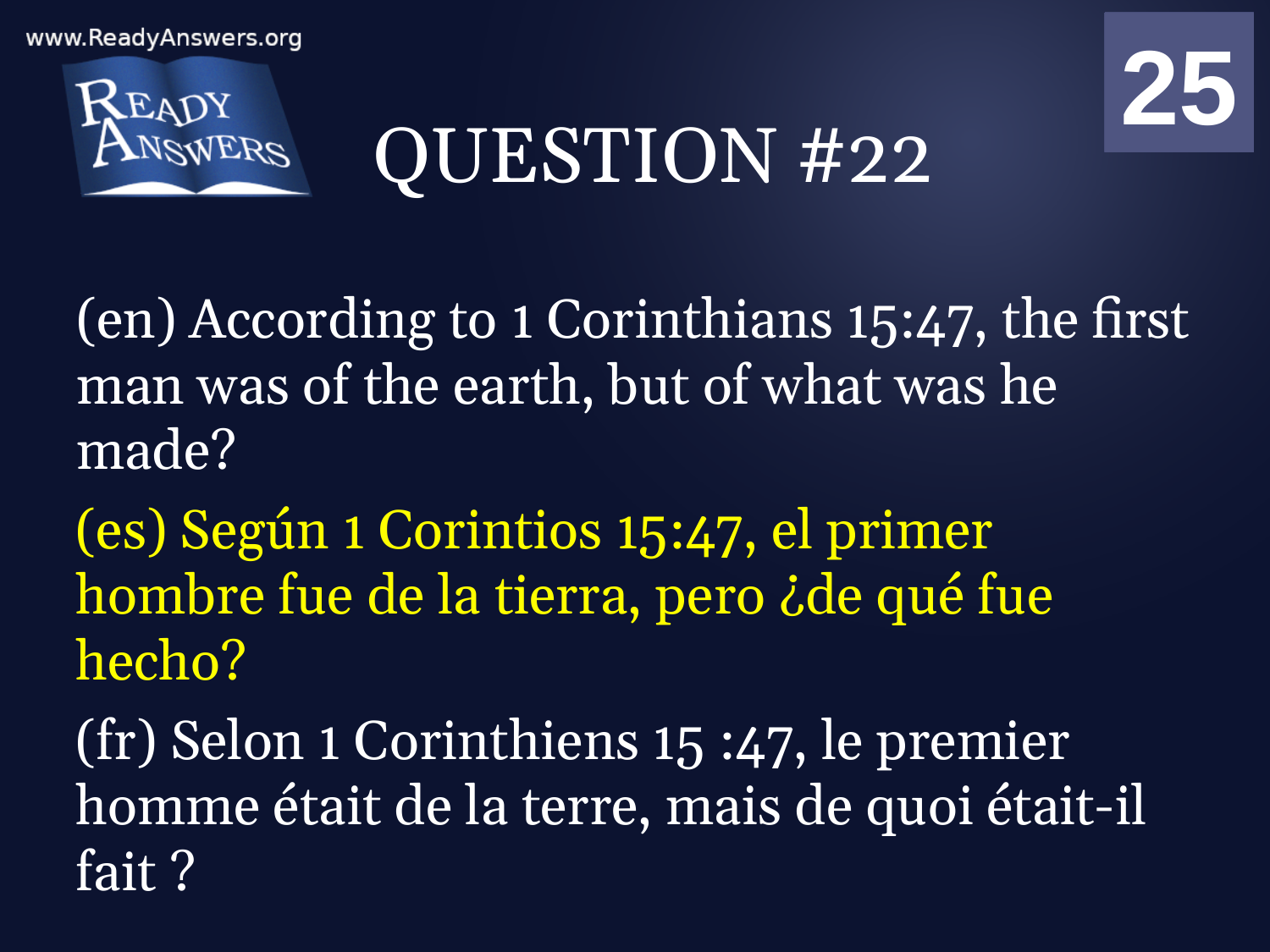

01
02
03
04
05
06
07
08
09
10
11
12
13
14
15
16
17
18
19
20
21
22
23
24
25
00
# QUESTION #22
(en) According to 1 Corinthians 15:47, the first man was of the earth, but of what was he made?
(es) Según 1 Corintios 15:47, el primer hombre fue de la tierra, pero ¿de qué fue hecho?
(fr) Selon 1 Corinthiens 15 :47, le premier homme était de la terre, mais de quoi était-il fait ?